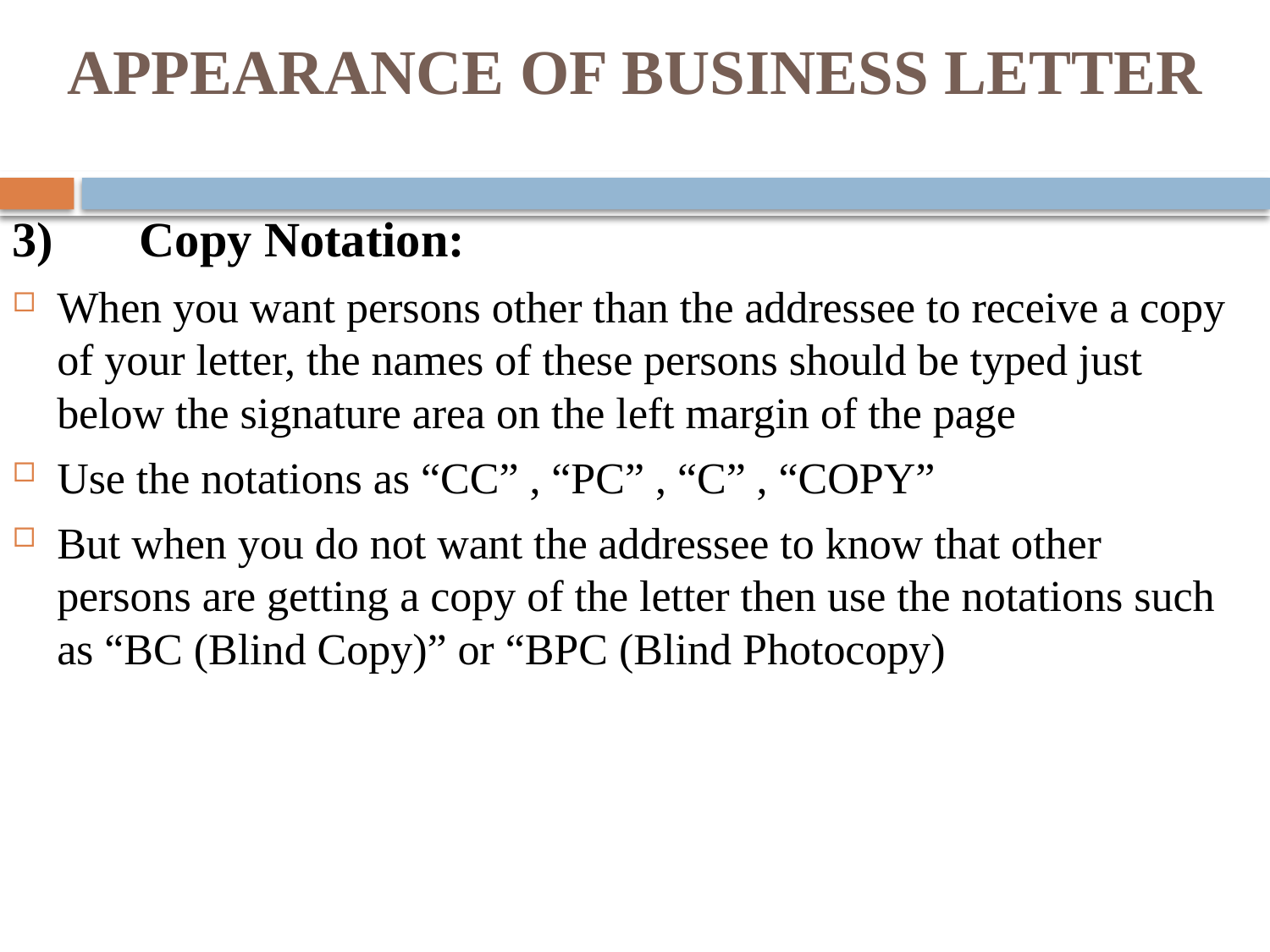

# APPEARANCE OF BUSINESS LETTER
3)	Copy Notation:
When you want persons other than the addressee to receive a copy of your letter, the names of these persons should be typed just below the signature area on the left margin of the page
Use the notations as “CC” , “PC” , “C” , “COPY”
But when you do not want the addressee to know that other persons are getting a copy of the letter then use the notations such as “BC (Blind Copy)” or “BPC (Blind Photocopy)